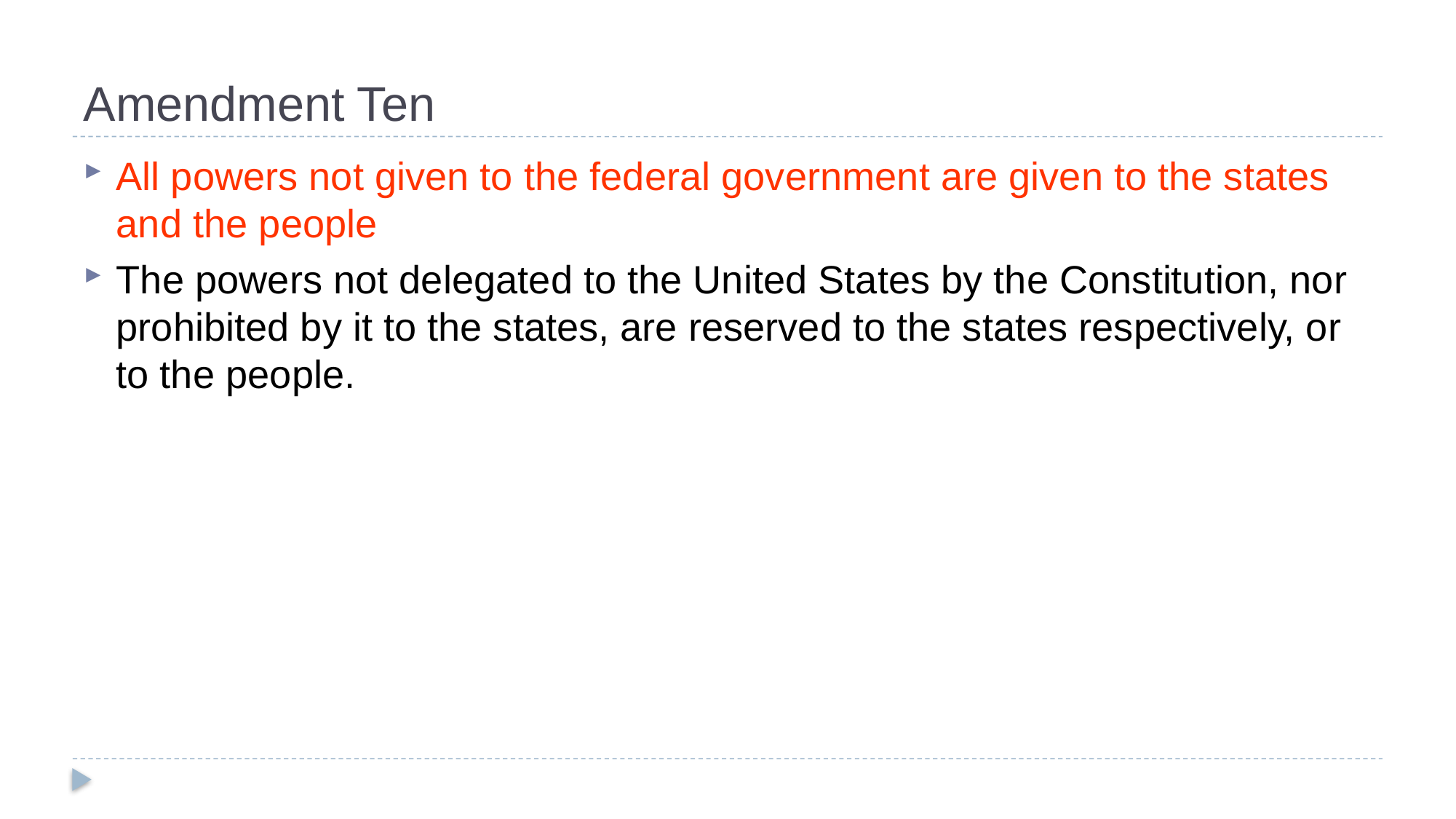

# Amendment Ten
All powers not given to the federal government are given to the states and the people
The powers not delegated to the United States by the Constitution, nor prohibited by it to the states, are reserved to the states respectively, or to the people.